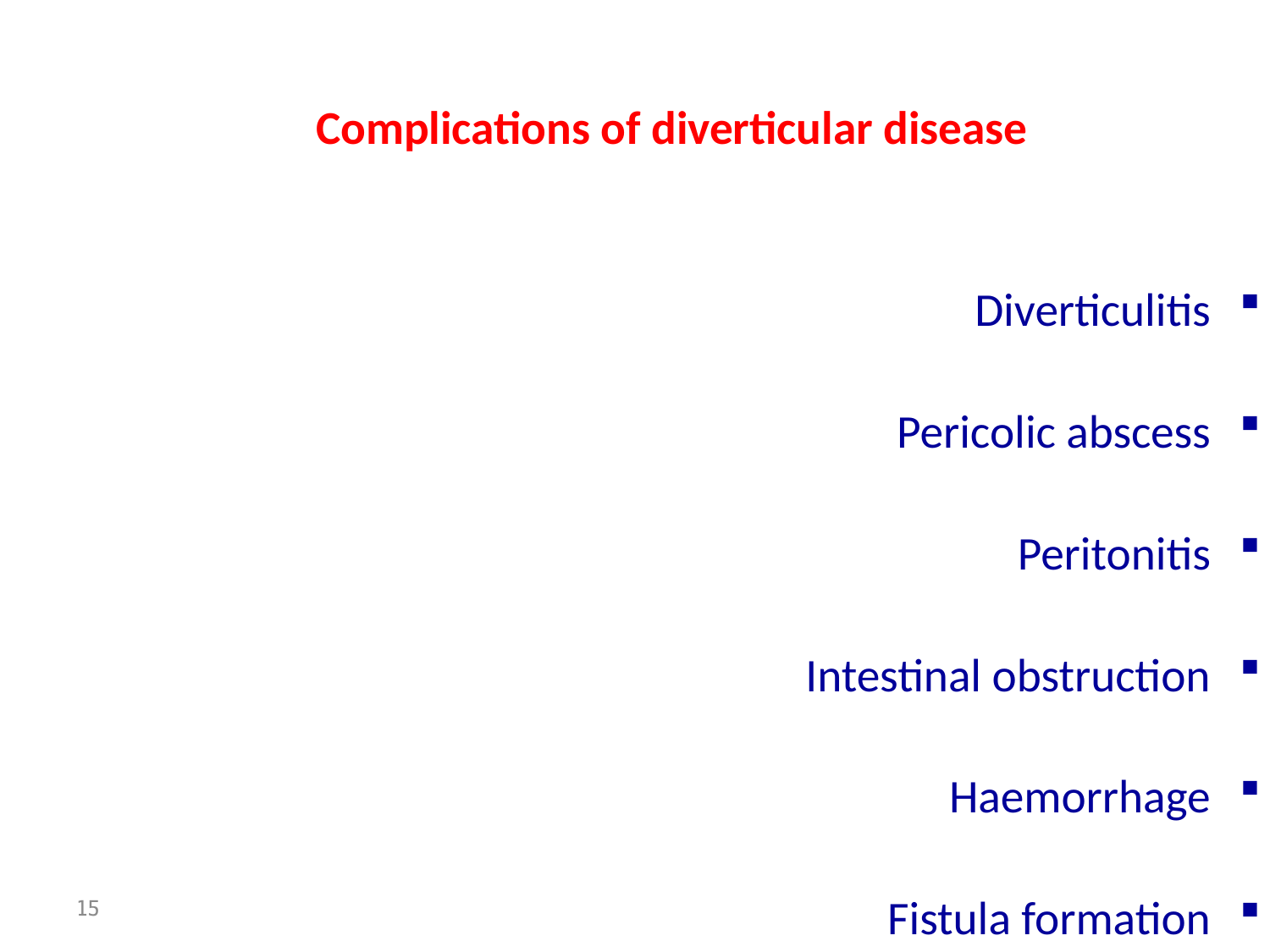

Complications of diverticular disease

Diverticulitis
Pericolic abscess
Peritonitis
Intestinal obstruction
Haemorrhage
Fistula formation

15